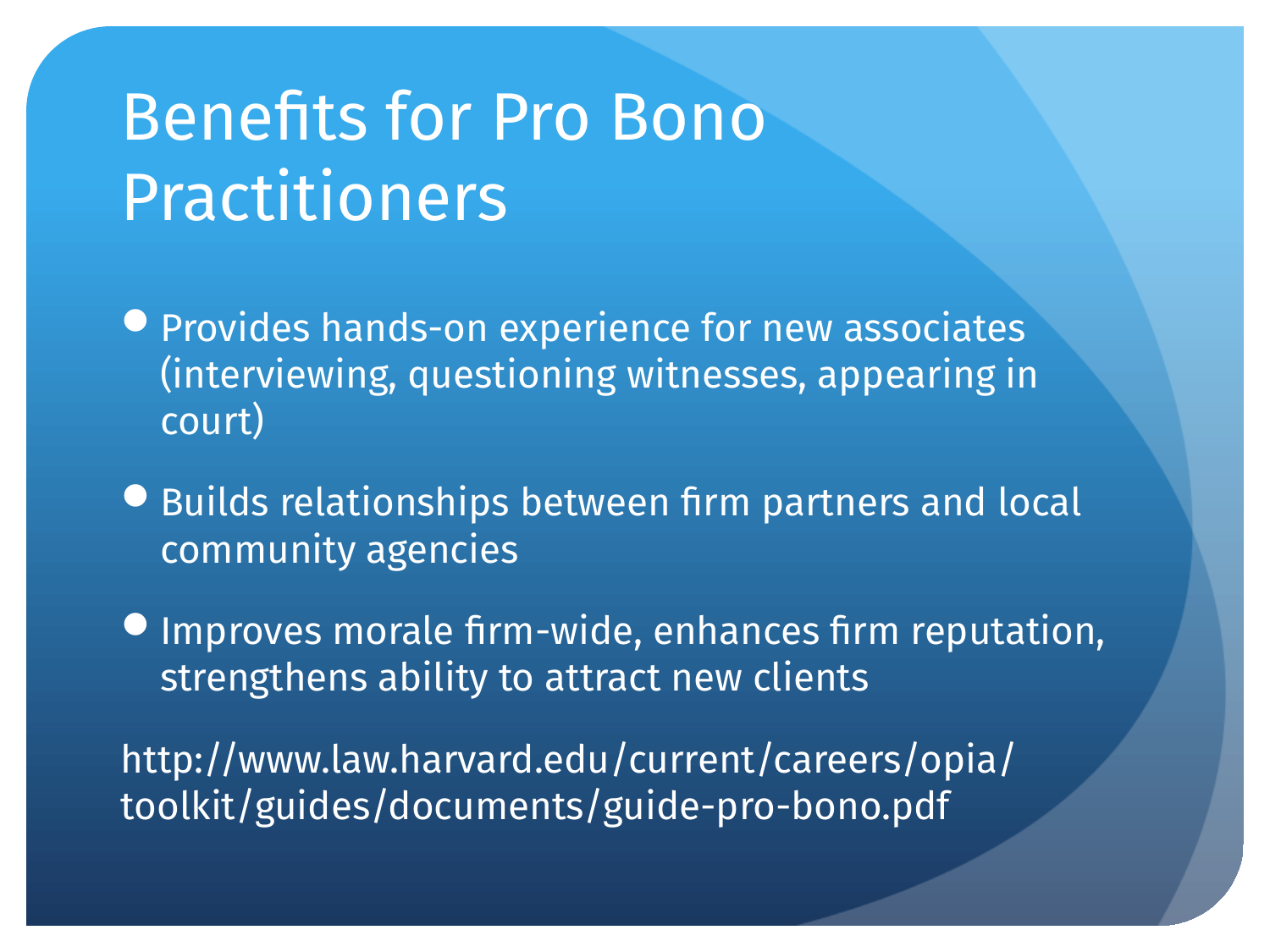

# Benefits for Pro Bono Practitioners
Provides hands-on experience for new associates (interviewing, questioning witnesses, appearing in court)
Builds relationships between firm partners and local community agencies
Improves morale firm-wide, enhances firm reputation, strengthens ability to attract new clients
http://www.law.harvard.edu/current/careers/opia/toolkit/guides/documents/guide-pro-bono.pdf